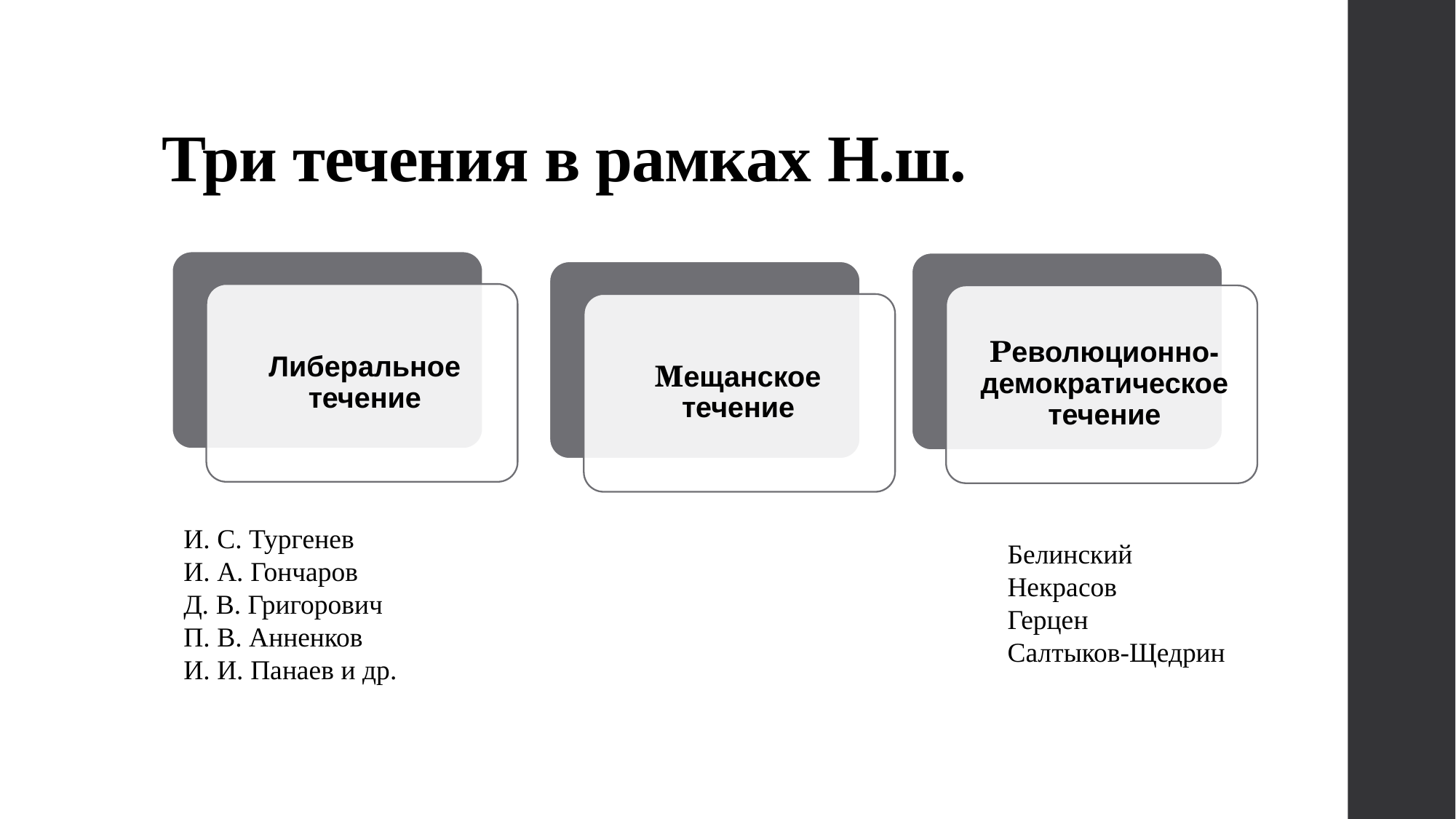

# Три течения в рамках Н.ш.
Либеральное течение
Mещанское
течение
Pеволюционно-демократическое течение
И. С. Тургенев
И. А. Гончаров
Д. В. Григорович
П. В. Анненков
И. И. Панаев и др.
Белинский
Некрасов
Герцен
Салтыков-Щедрин